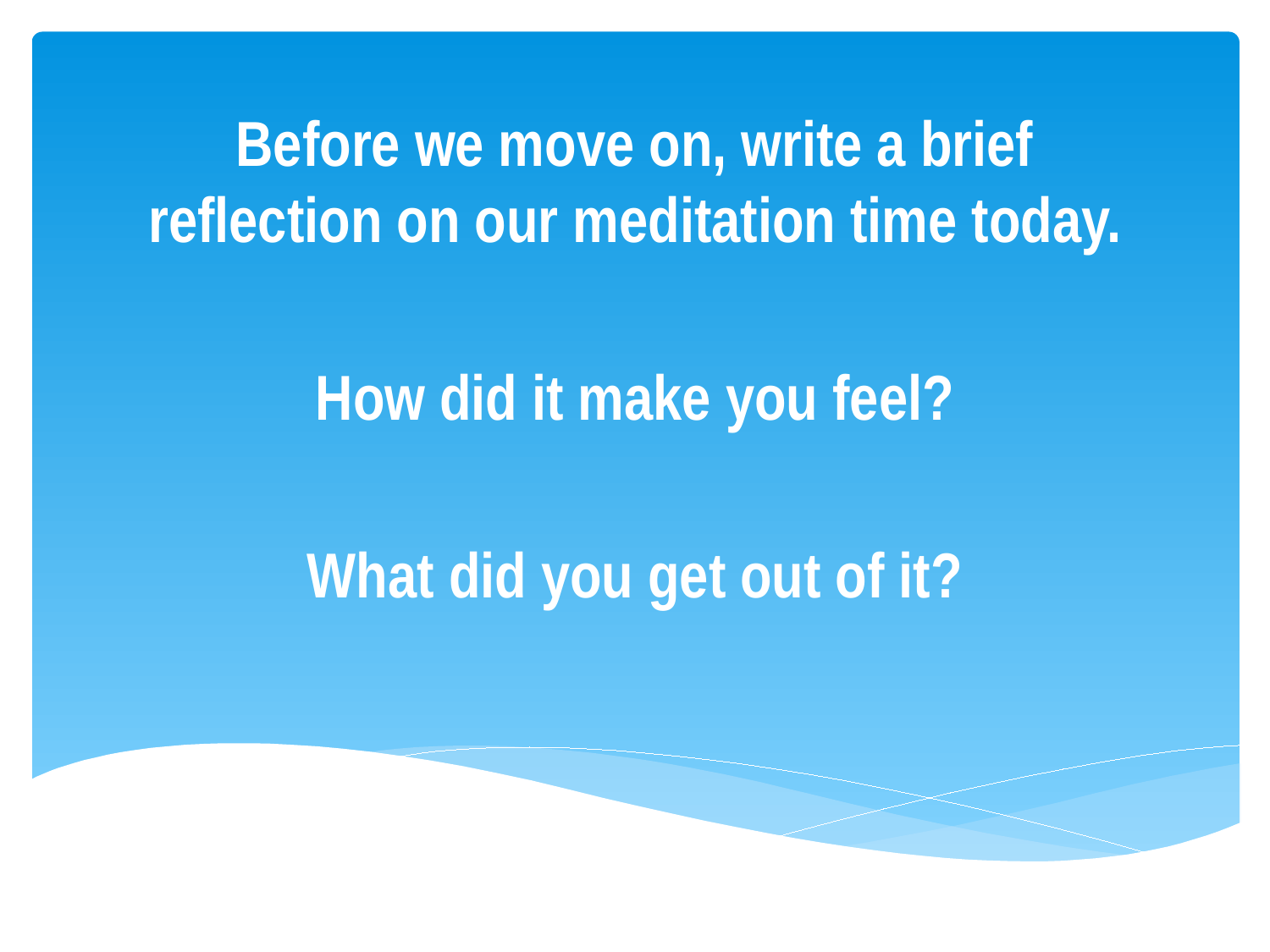

Before we move on, write a brief reflection on our meditation time today.

How did it make you feel?

What did you get out of it?